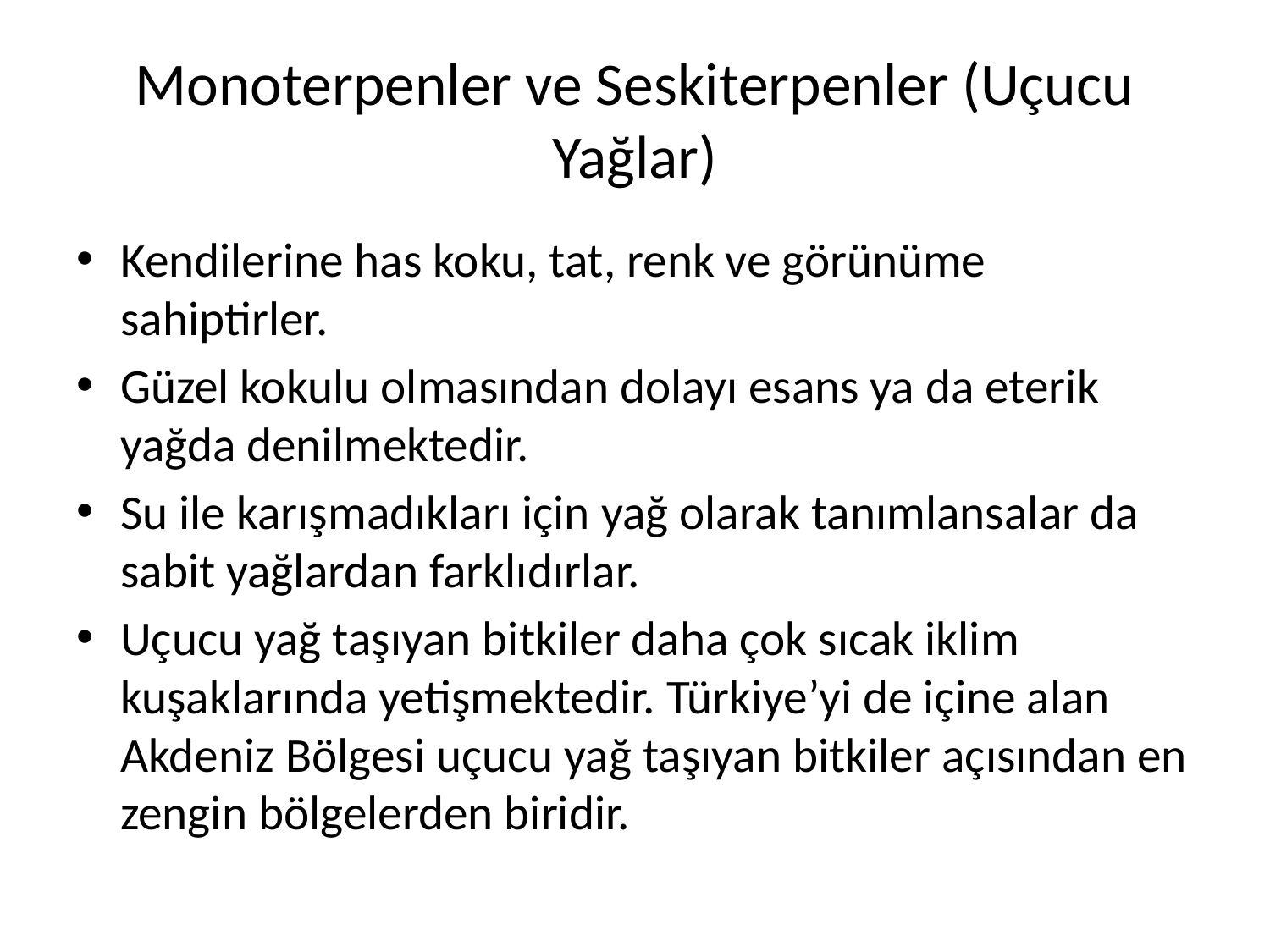

# Monoterpenler ve Seskiterpenler (Uçucu Yağlar)
Kendilerine has koku, tat, renk ve görünüme sahiptirler.
Güzel kokulu olmasından dolayı esans ya da eterik yağda denilmektedir.
Su ile karışmadıkları için yağ olarak tanımlansalar da sabit yağlardan farklıdırlar.
Uçucu yağ taşıyan bitkiler daha çok sıcak iklim kuşaklarında yetişmektedir. Türkiye’yi de içine alan Akdeniz Bölgesi uçucu yağ taşıyan bitkiler açısından en zengin bölgelerden biridir.